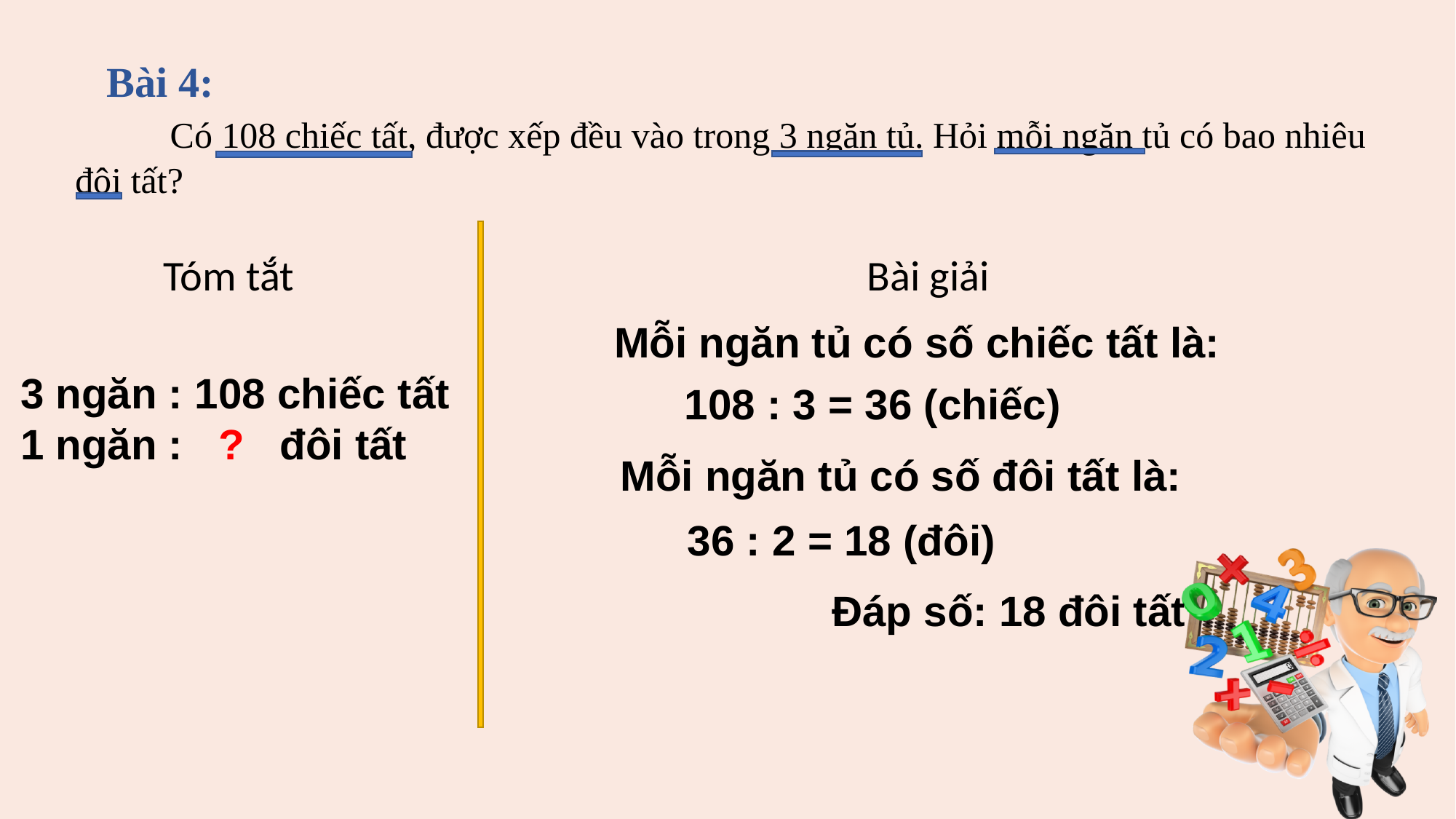

Bài 4:
         Có 108 chiếc tất, được xếp đều vào trong 3 ngăn tủ. Hỏi mỗi ngăn tủ có bao nhiêu đôi tất?

Tóm tắt
Bài giải
 Mỗi ngăn tủ có số chiếc tất là:
3 ngăn : 108 chiếc tất
1 ngăn :   ?   đôi tất
108 : 3 = 36 (chiếc)
Mỗi ngăn tủ có số đôi tất là:

 36 : 2 = 18 (đôi)

 Đáp số: 18 đôi tất